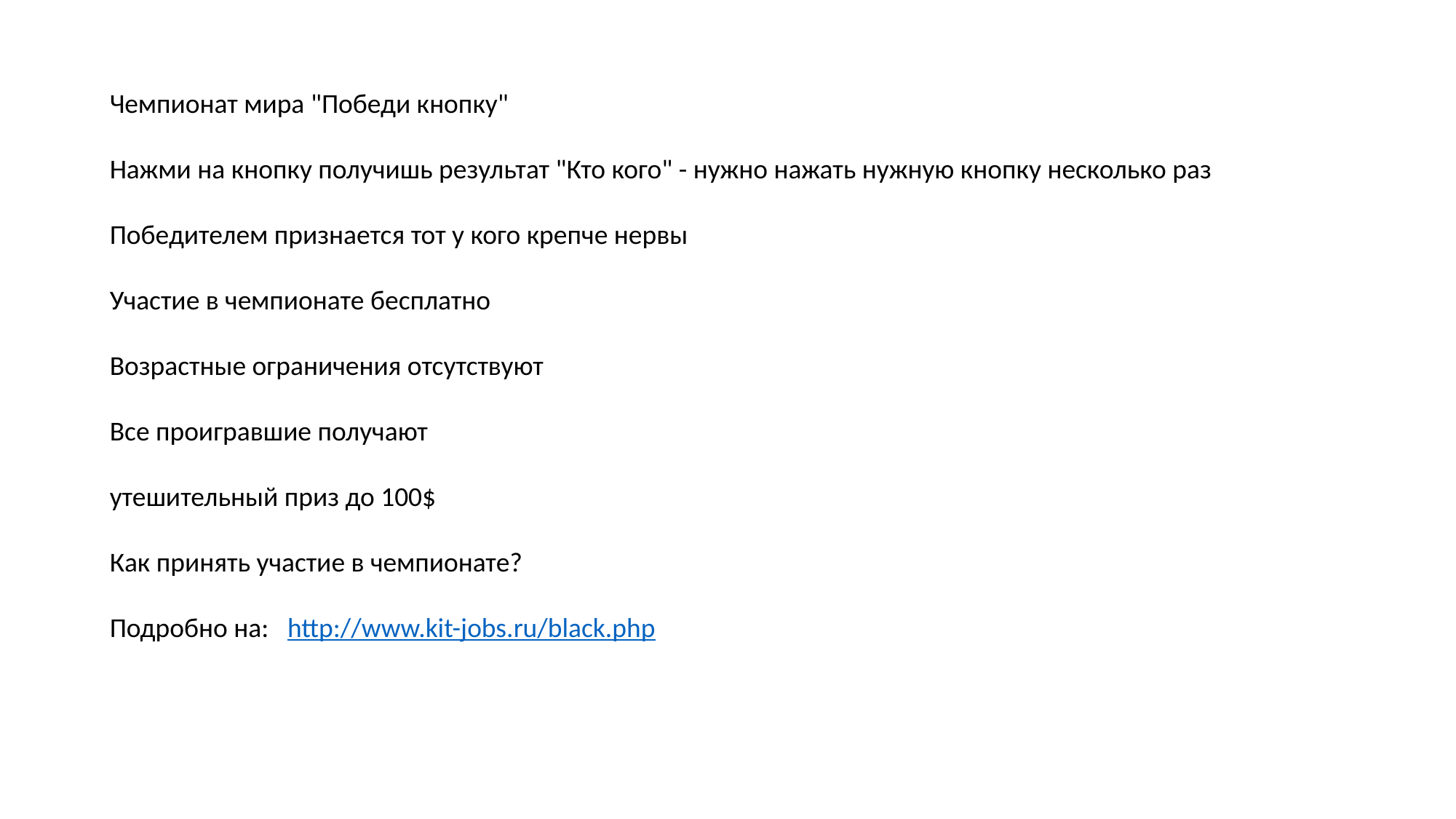

Чемпионат мира "Победи кнопку"
Нажми на кнопку получишь результат "Кто кого" - нужно нажать нужную кнопку несколько раз
Победителем признается тот у кого крепче нервы
Участие в чемпионате бесплатно
Возрастные ограничения отсутствуют
Все проигравшие получают
утешительный приз до 100$
Как принять участие в чемпионате?
Подробно на:   http://www.kit-jobs.ru/black.php